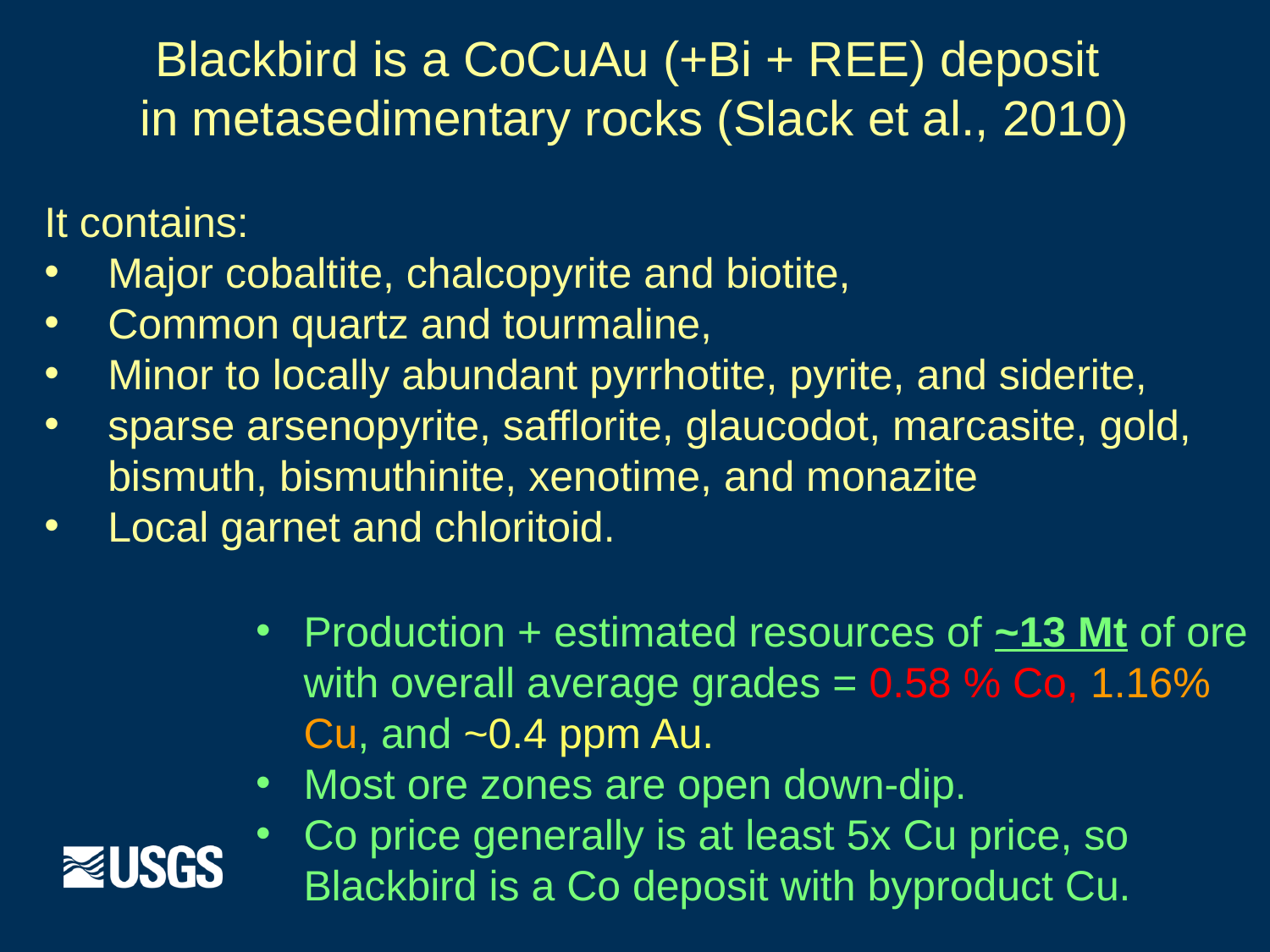

Blackbird is a CoCuAu (+Bi + REE) deposit
in metasedimentary rocks (Slack et al., 2010)
It contains:
Major cobaltite, chalcopyrite and biotite,
Common quartz and tourmaline,
Minor to locally abundant pyrrhotite, pyrite, and siderite,
sparse arsenopyrite, safflorite, glaucodot, marcasite, gold,  bismuth, bismuthinite, xenotime, and monazite
Local garnet and chloritoid.
Production + estimated resources of ~13 Mt of ore with overall average grades = 0.58 % Co, 1.16% Cu, and ~0.4 ppm Au.
Most ore zones are open down-dip.
Co price generally is at least 5x Cu price, so Blackbird is a Co deposit with byproduct Cu.